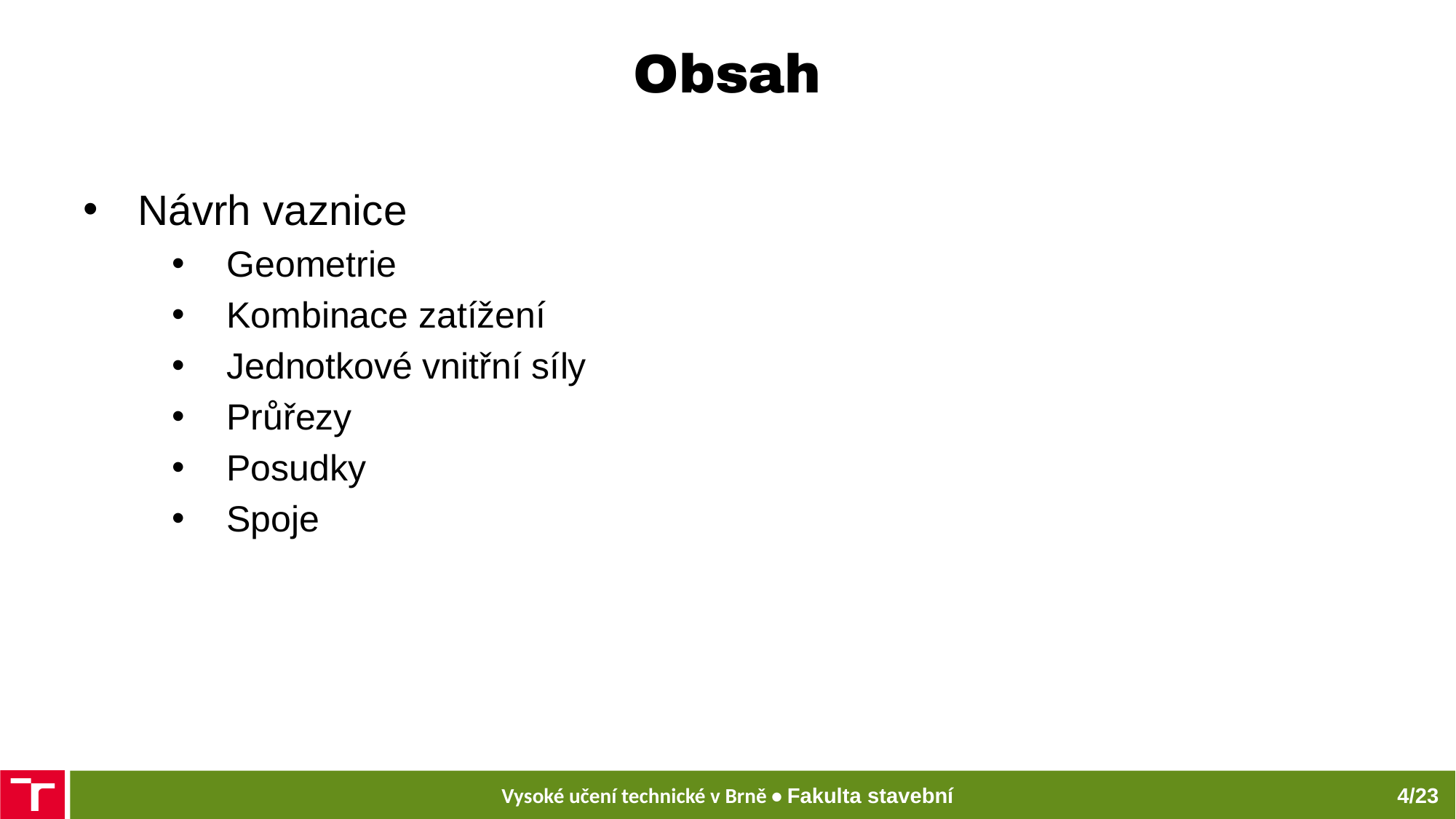

# Obsah
Návrh vaznice
Geometrie
Kombinace zatížení
Jednotkové vnitřní síly
Průřezy
Posudky
Spoje